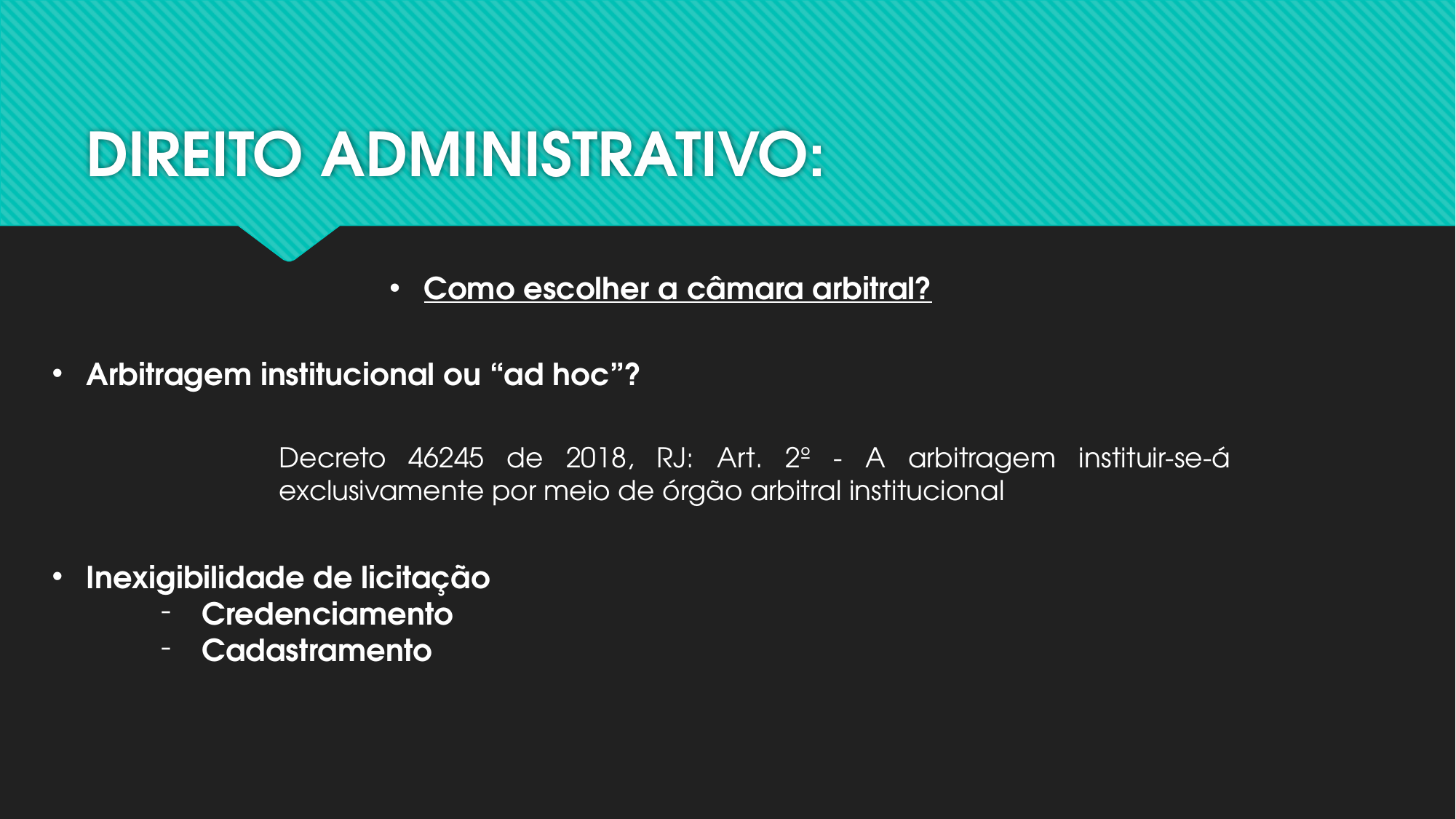

# DIREITO ADMINISTRATIVO:
Como escolher a câmara arbitral?
Arbitragem institucional ou “ad hoc”?
Decreto 46245 de 2018, RJ: Art. 2º - A arbitragem instituir-se-á exclusivamente por meio de órgão arbitral institucional
Inexigibilidade de licitação
Credenciamento
Cadastramento